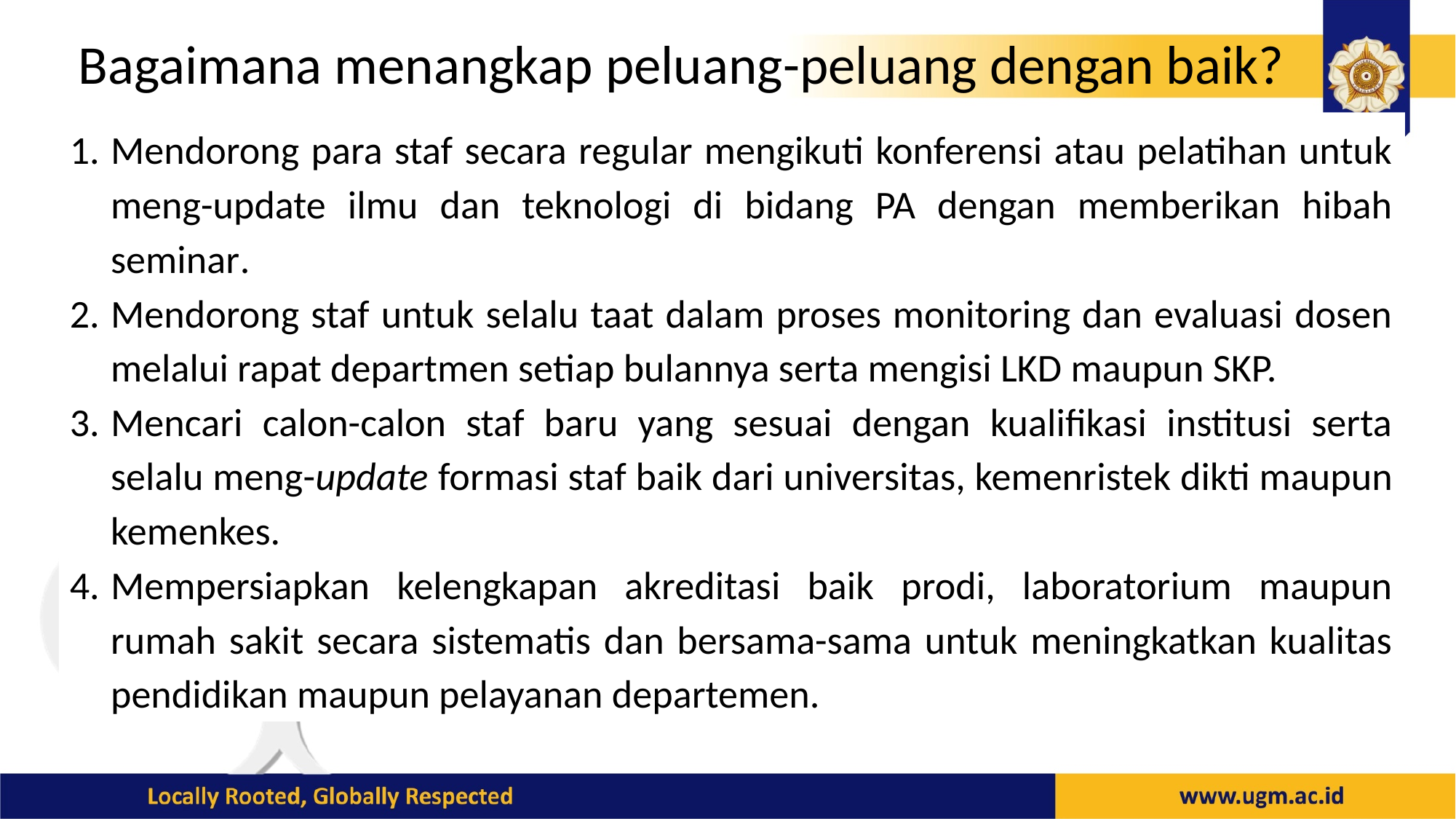

# Bagaimana menangkap peluang-peluang dengan baik?
Mendorong para staf secara regular mengikuti konferensi atau pelatihan untuk meng-update ilmu dan teknologi di bidang PA dengan memberikan hibah seminar.
Mendorong staf untuk selalu taat dalam proses monitoring dan evaluasi dosen melalui rapat departmen setiap bulannya serta mengisi LKD maupun SKP.
Mencari calon-calon staf baru yang sesuai dengan kualifikasi institusi serta selalu meng-update formasi staf baik dari universitas, kemenristek dikti maupun kemenkes.
Mempersiapkan kelengkapan akreditasi baik prodi, laboratorium maupun rumah sakit secara sistematis dan bersama-sama untuk meningkatkan kualitas pendidikan maupun pelayanan departemen.